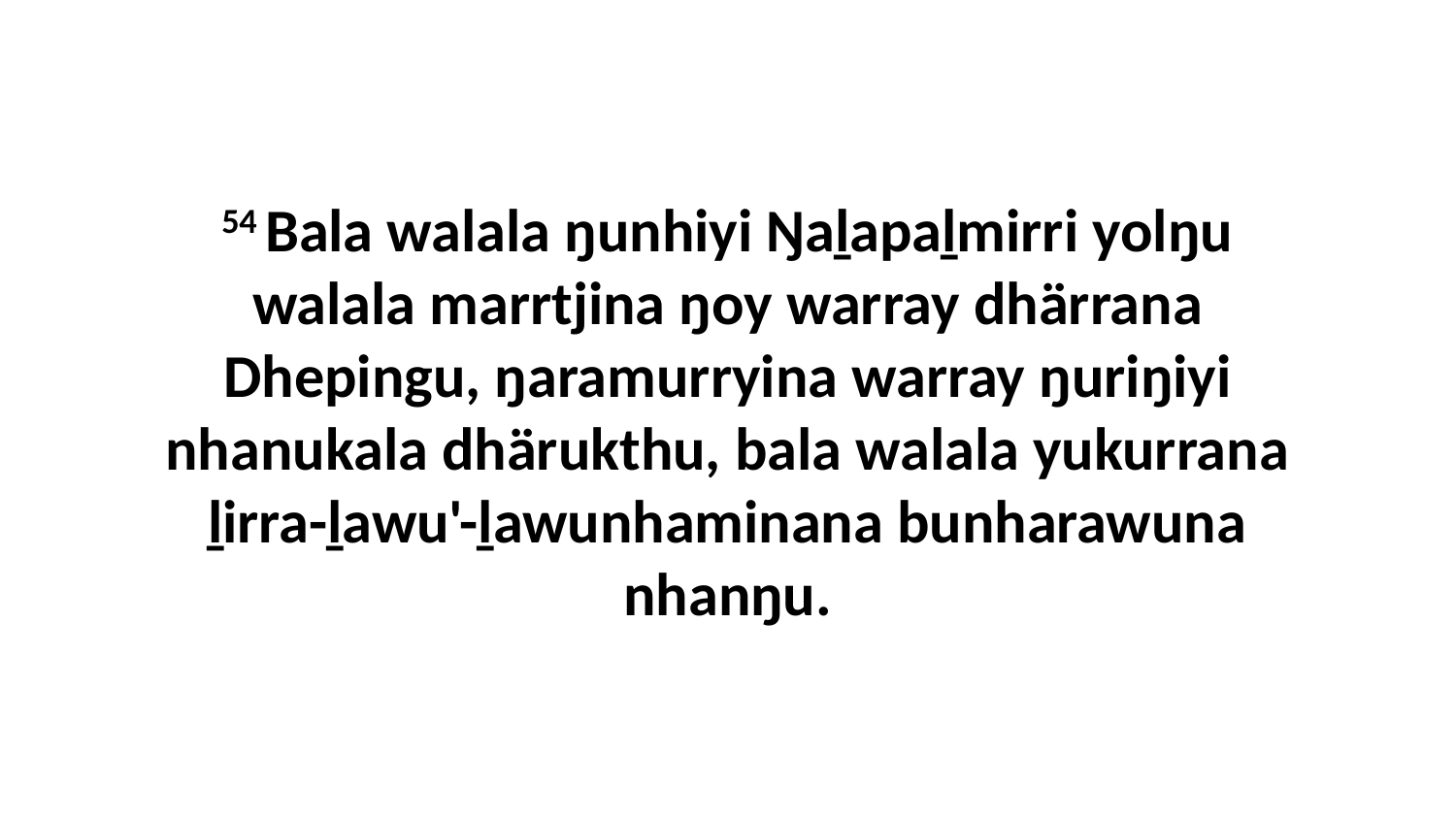

54 Bala walala ŋunhiyi Ŋaḻapaḻmirri yolŋu walala marrtjina ŋoy warray dhärrana Dhepingu, ŋaramurryina warray ŋuriŋiyi nhanukala dhärukthu, bala walala yukurrana ḻirra-ḻawu'-ḻawunhaminana bunharawuna nhanŋu.